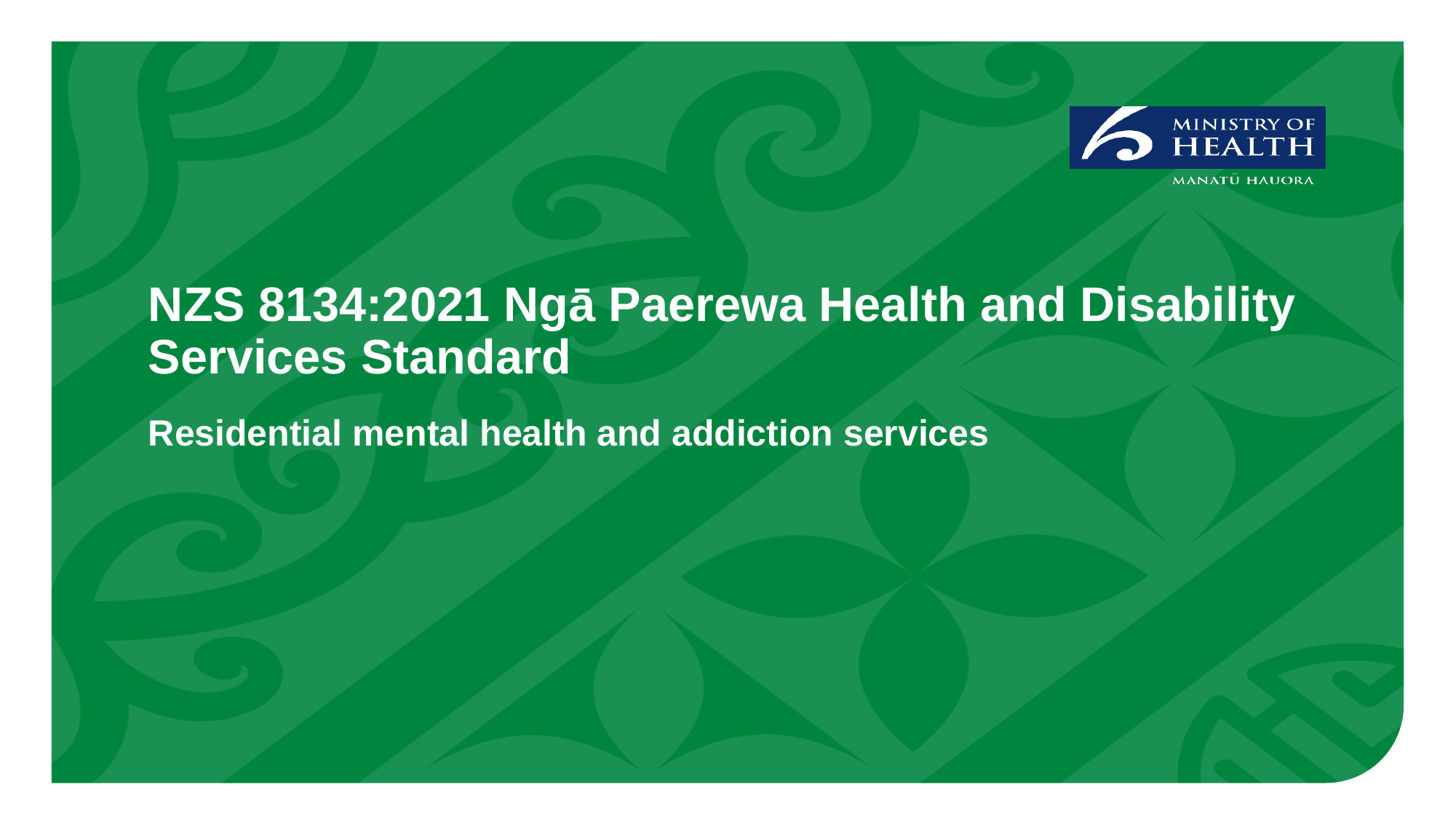

# NZS 8134:2021 Ngā Paerewa Health and Disability Services Standard
Residential mental health and addiction services